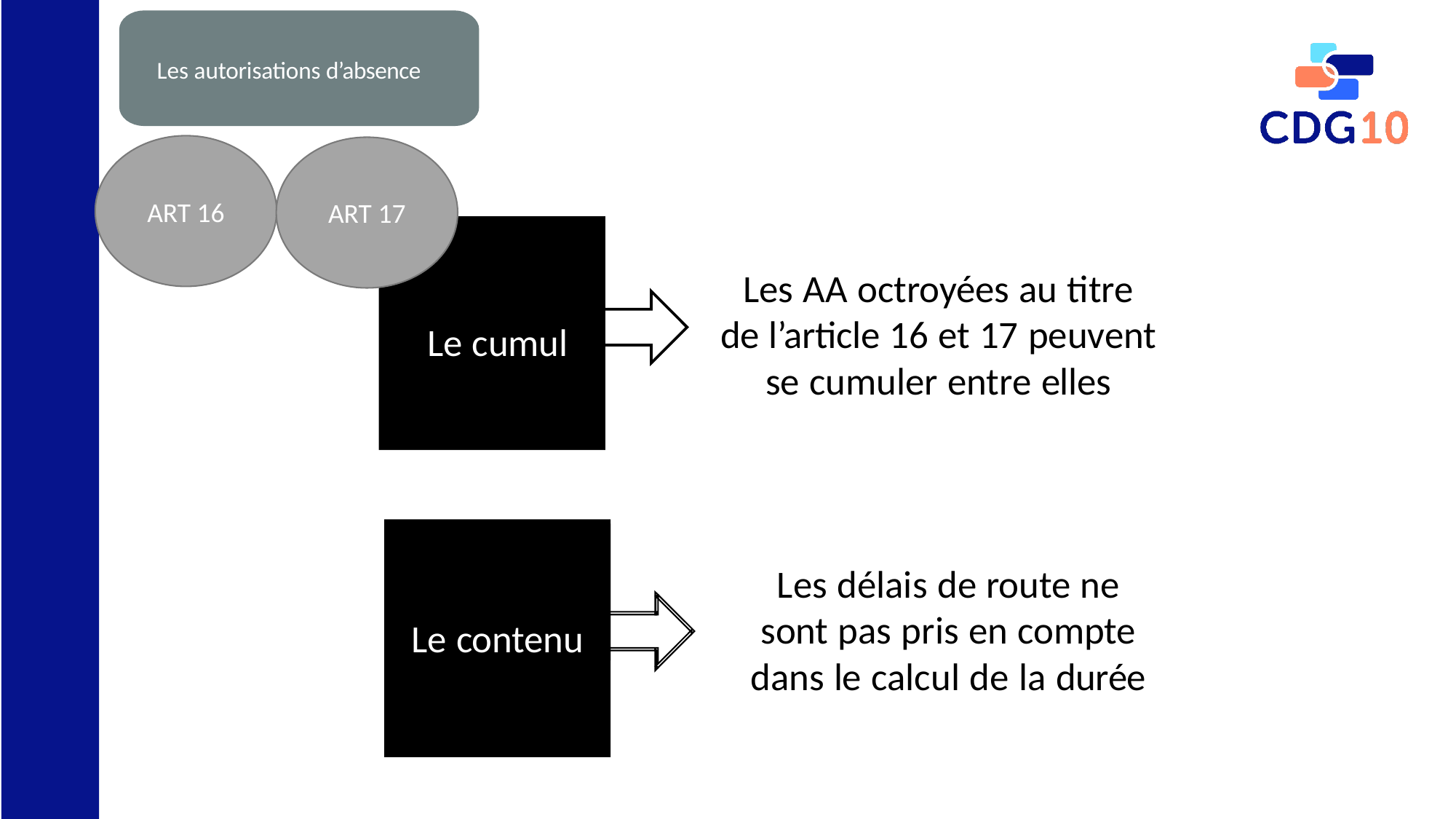

Les autorisations d’absence
ART 16
ART 17

Le cumul
Les AA octroyées au titre de l’article 16 et 17 peuvent se cumuler entre elles

Le contenu

Les délais de route ne sont pas pris en compte dans le calcul de la durée